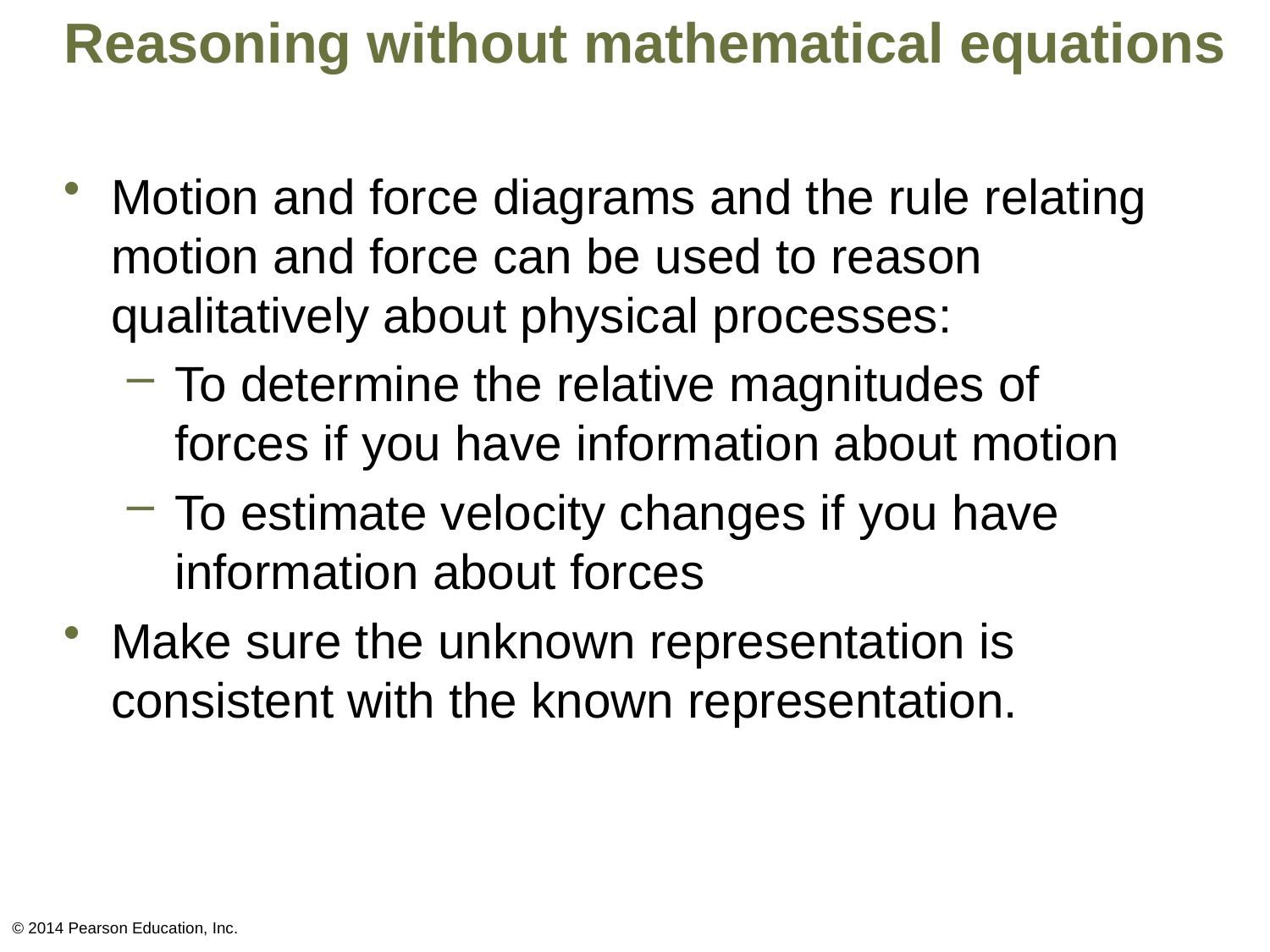

# Reasoning without mathematical equations
Motion and force diagrams and the rule relating motion and force can be used to reason qualitatively about physical processes:
To determine the relative magnitudes of forces if you have information about motion
To estimate velocity changes if you have information about forces
Make sure the unknown representation is consistent with the known representation.
© 2014 Pearson Education, Inc.